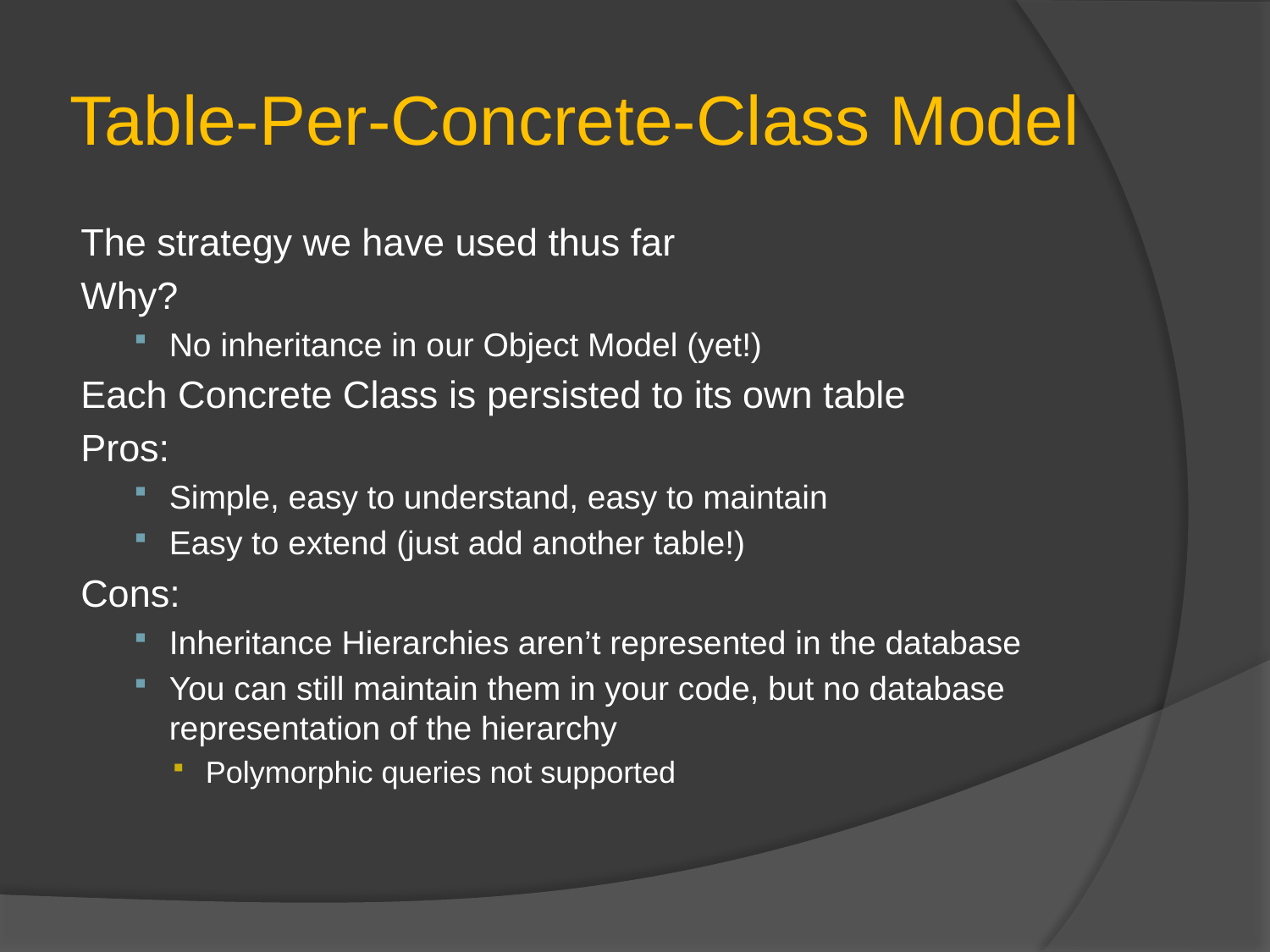

# Table-Per-Concrete-Class Model
The strategy we have used thus far
Why?
No inheritance in our Object Model (yet!)
Each Concrete Class is persisted to its own table
Pros:
Simple, easy to understand, easy to maintain
Easy to extend (just add another table!)
Cons:
Inheritance Hierarchies aren’t represented in the database
You can still maintain them in your code, but no database representation of the hierarchy
Polymorphic queries not supported